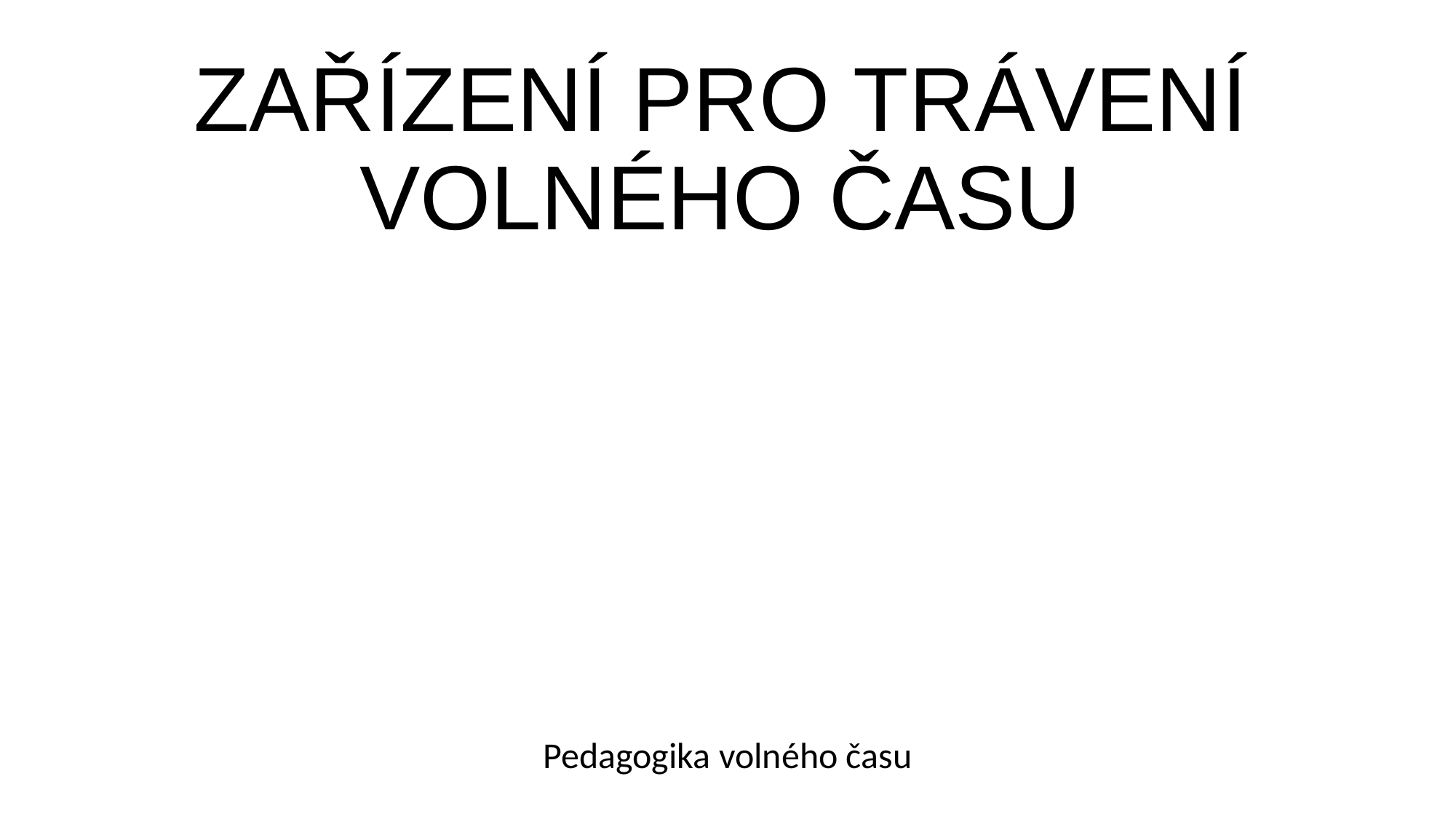

# ZAŘÍZENÍ PRO TRÁVENÍ VOLNÉHO ČASU
Pedagogika volného času